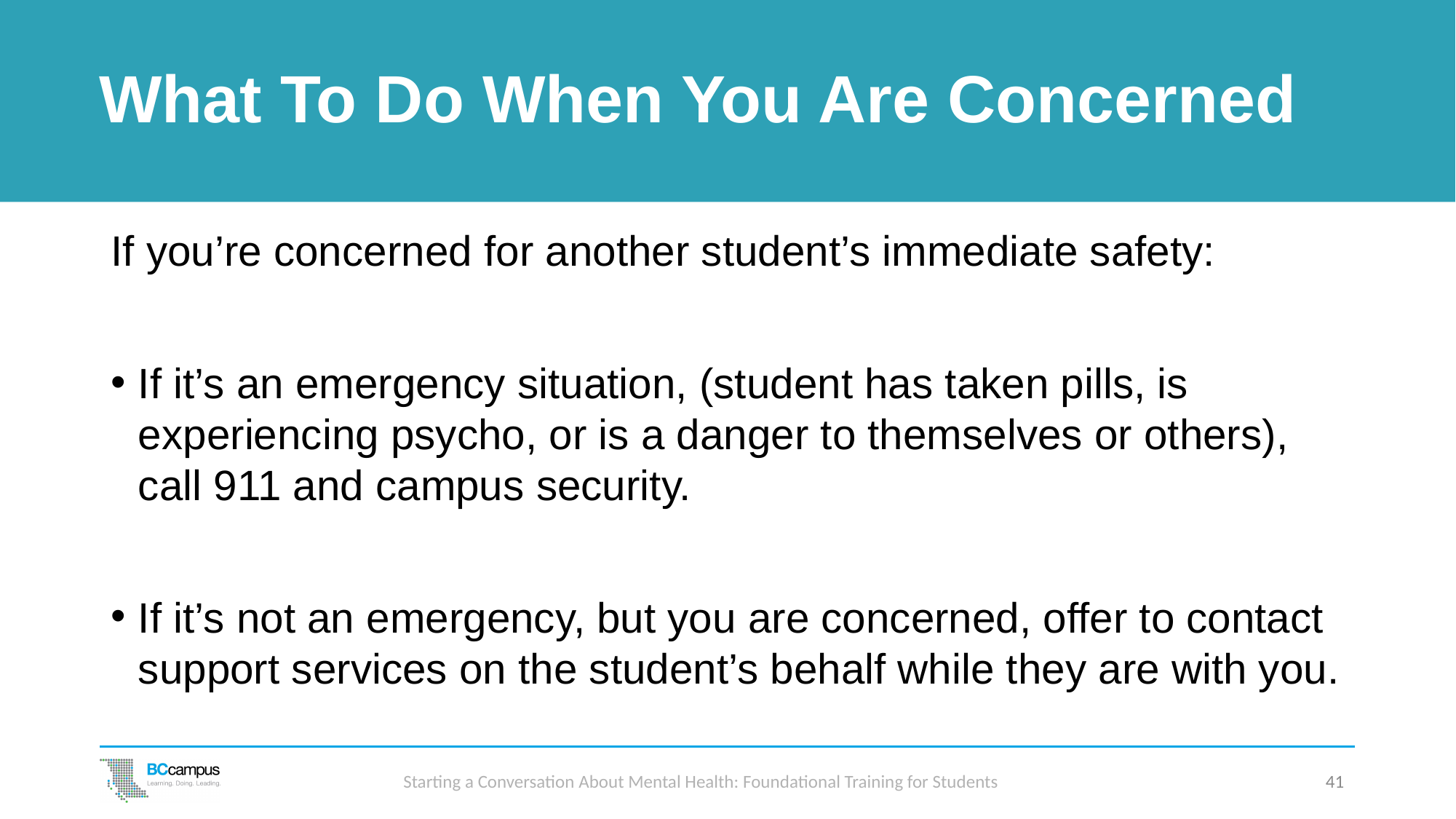

# What To Do When You Are Concerned
If you’re concerned for another student’s immediate safety:

If it’s an emergency situation, (student has taken pills, is experiencing psycho, or is a danger to themselves or others), call 911 and campus security.

If it’s not an emergency, but you are concerned, offer to contact support services on the student’s behalf while they are with you.
Starting a Conversation About Mental Health: Foundational Training for Students